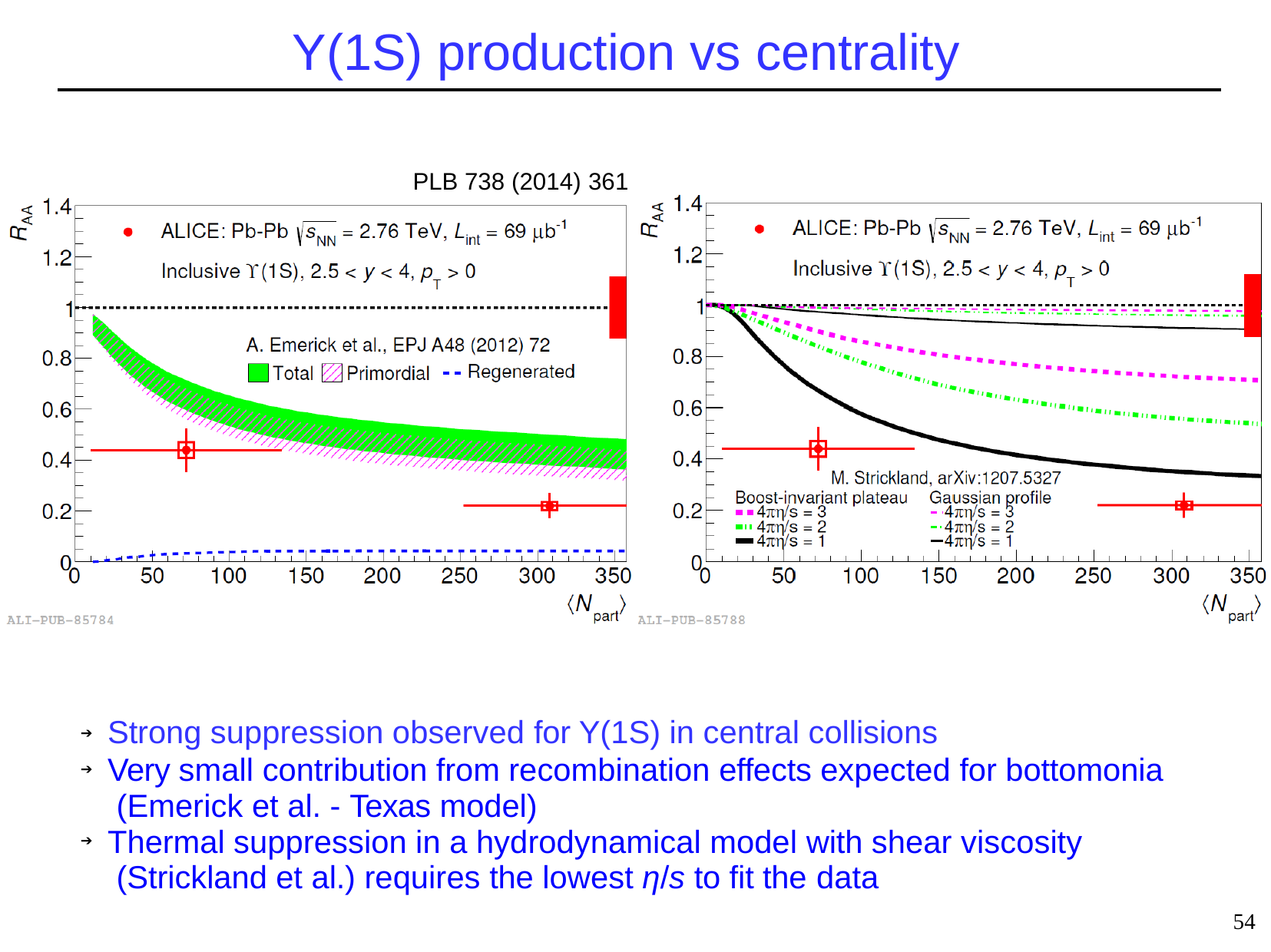

# Y(1S) production vs centrality

PLB 738 (2014) 361

Strong suppression observed for Y(1S) in central collisions
Very small contribution from recombination effects expected for bottomonia  (Emerick et al. - Texas model)
Thermal suppression in a hydrodynamical model with shear viscosity  (Strickland et al.) requires the lowest η/s to fit the data
➔
➔
➔
54